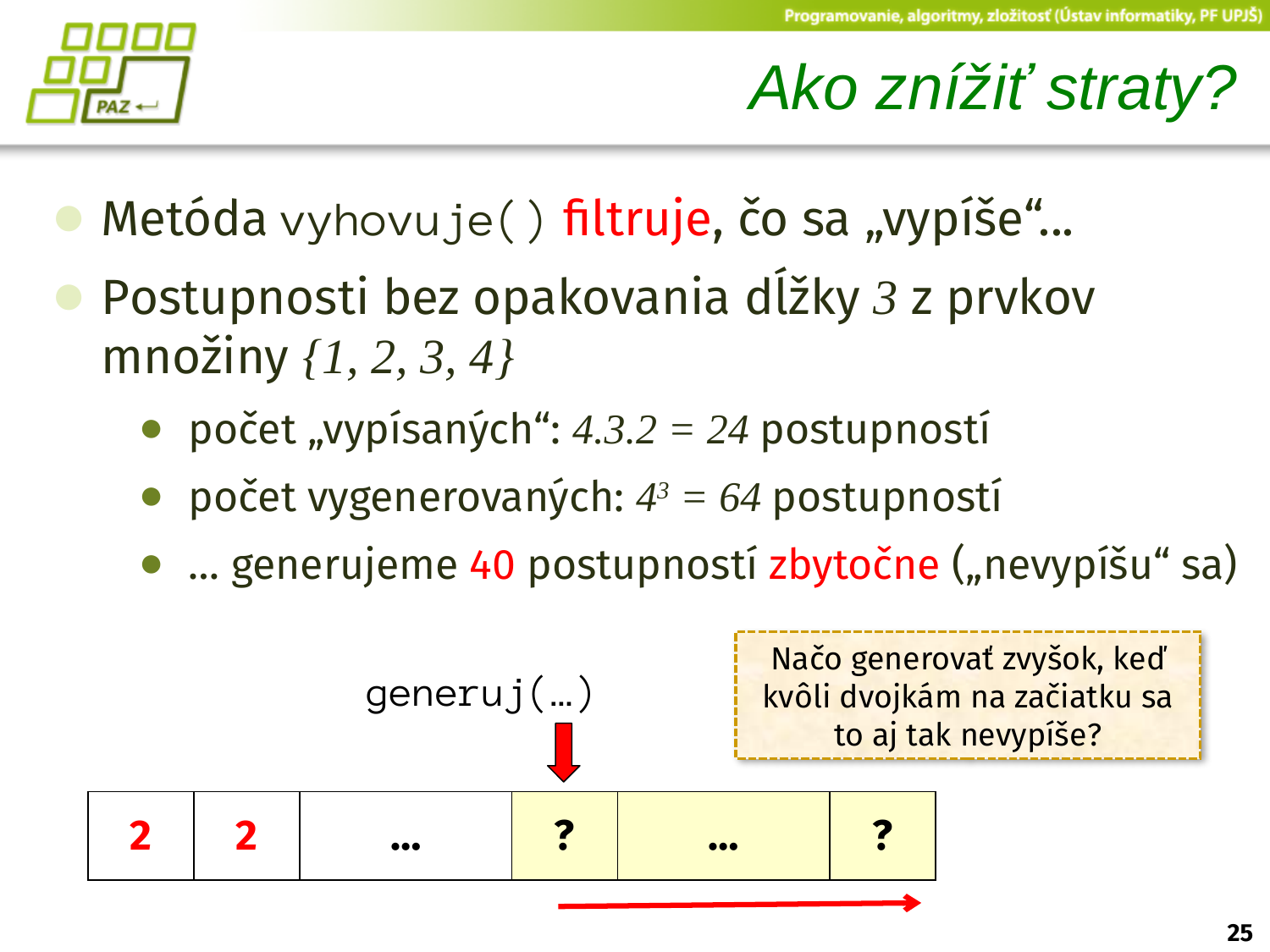

# Ako znížiť straty?
Metóda vyhovuje() filtruje, čo sa „vypíše“...
Postupnosti bez opakovania dĺžky 3 z prvkov množiny {1, 2, 3, 4}
počet „vypísaných“: 4.3.2 = 24 postupností
počet vygenerovaných: 43 = 64 postupností
… generujeme 40 postupností zbytočne („nevypíšu“ sa)
Načo generovať zvyšok, keď kvôli dvojkám na začiatku sa to aj tak nevypíše?
generuj(…)

| 2 | 2 | … | ? | … | ? |
| --- | --- | --- | --- | --- | --- |